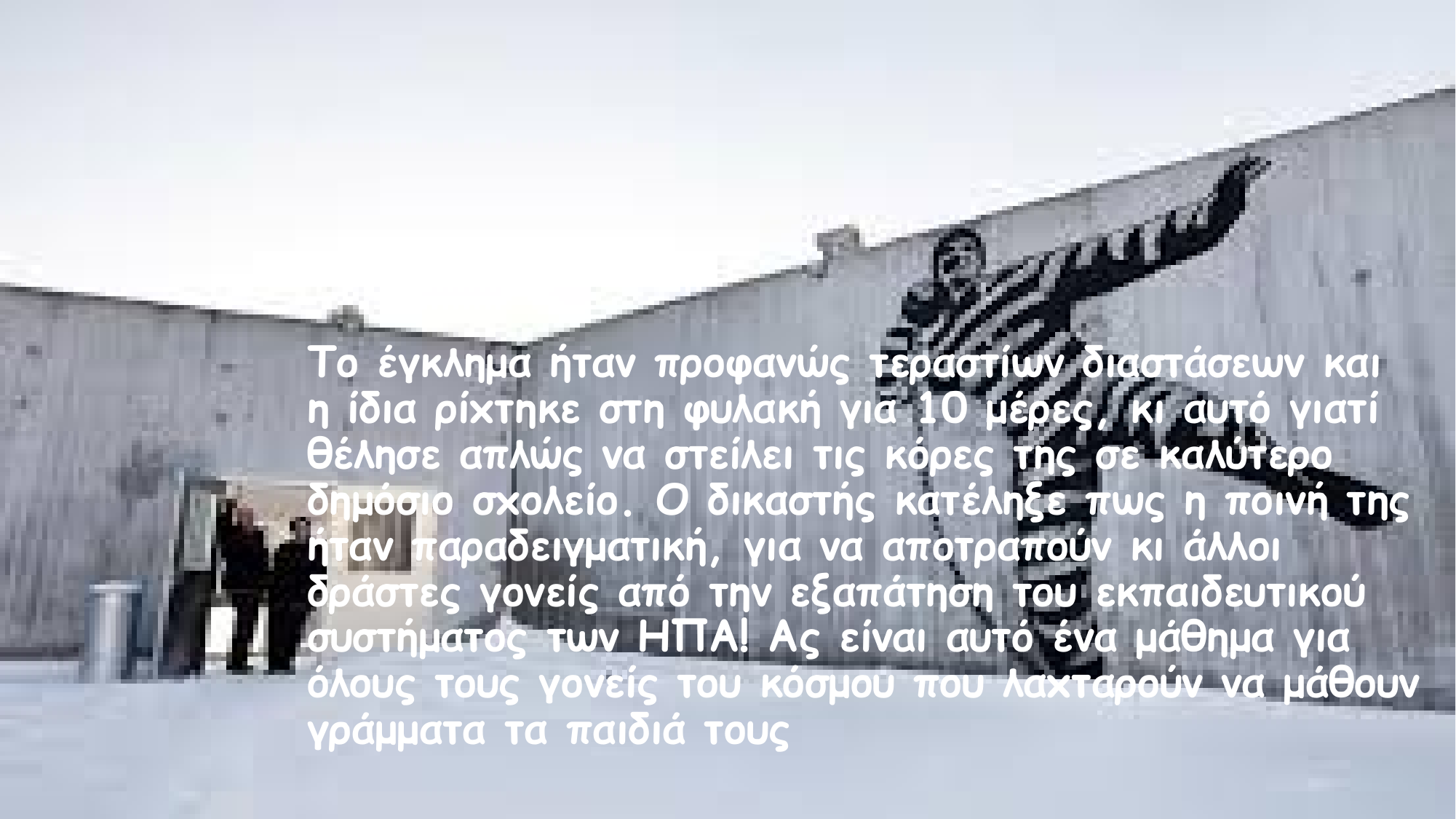

Το έγκλημα ήταν προφανώς τεραστίων διαστάσεων και η ίδια ρίχτηκε στη φυλακή για 10 μέρες, κι αυτό γιατί θέλησε απλώς να στείλει τις κόρες της σε καλύτερο δημόσιο σχολείο. Ο δικαστής κατέληξε πως η ποινή της ήταν παραδειγματική, για να αποτραπούν κι άλλοι δράστες γονείς από την εξαπάτηση του εκπαιδευτικού συστήματος των ΗΠΑ! Ας είναι αυτό ένα μάθημα για όλους τους γονείς του κόσμου που λαχταρούν να μάθουν γράμματα τα παιδιά τους